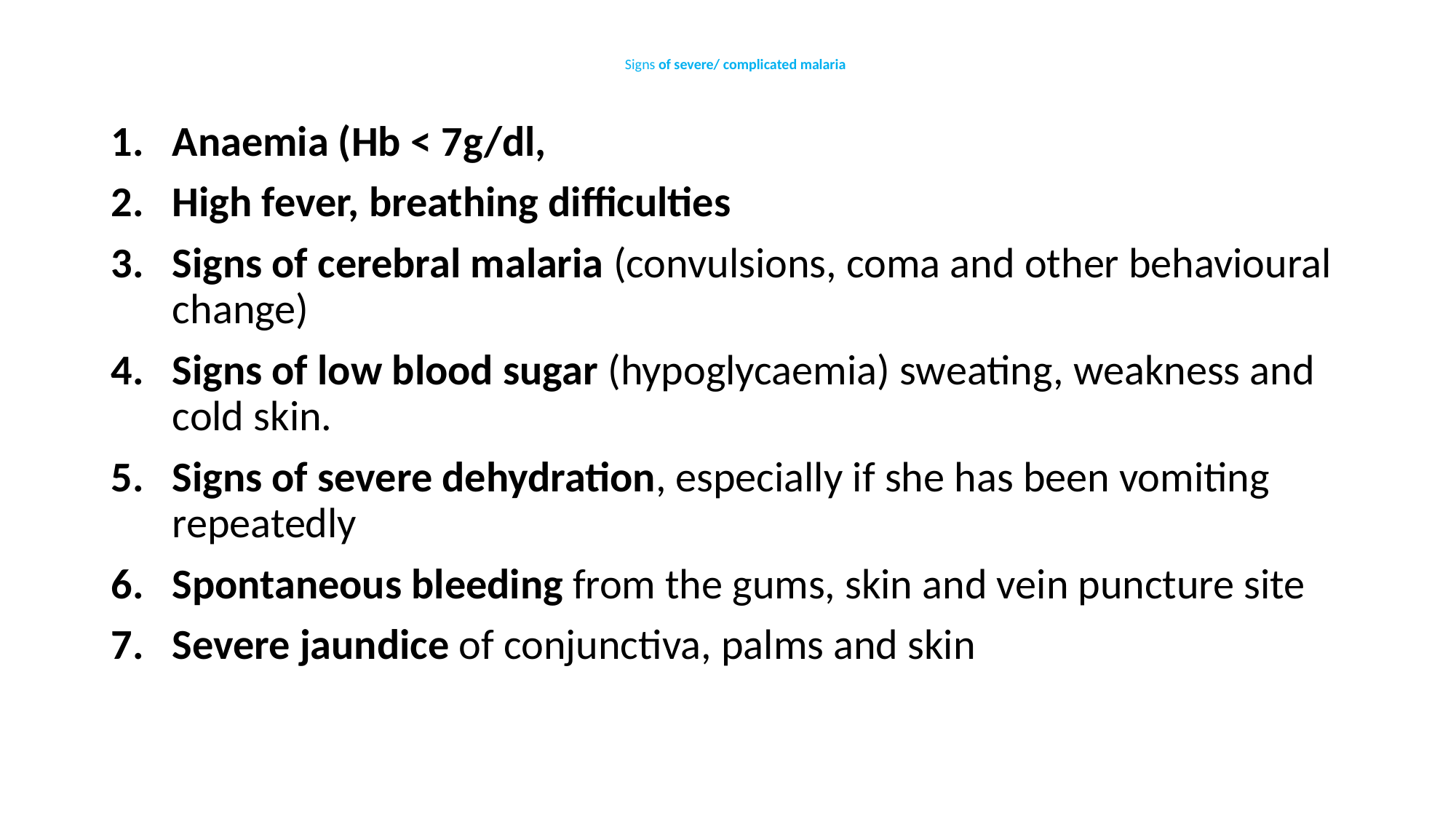

# Signs of severe/ complicated malaria
Anaemia (Hb < 7g/dl,
High fever, breathing difficulties
Signs of cerebral malaria (convulsions, coma and other behavioural change)
Signs of low blood sugar (hypoglycaemia) sweating, weakness and cold skin.
Signs of severe dehydration, especially if she has been vomiting repeatedly
Spontaneous bleeding from the gums, skin and vein puncture site
Severe jaundice of conjunctiva, palms and skin
285